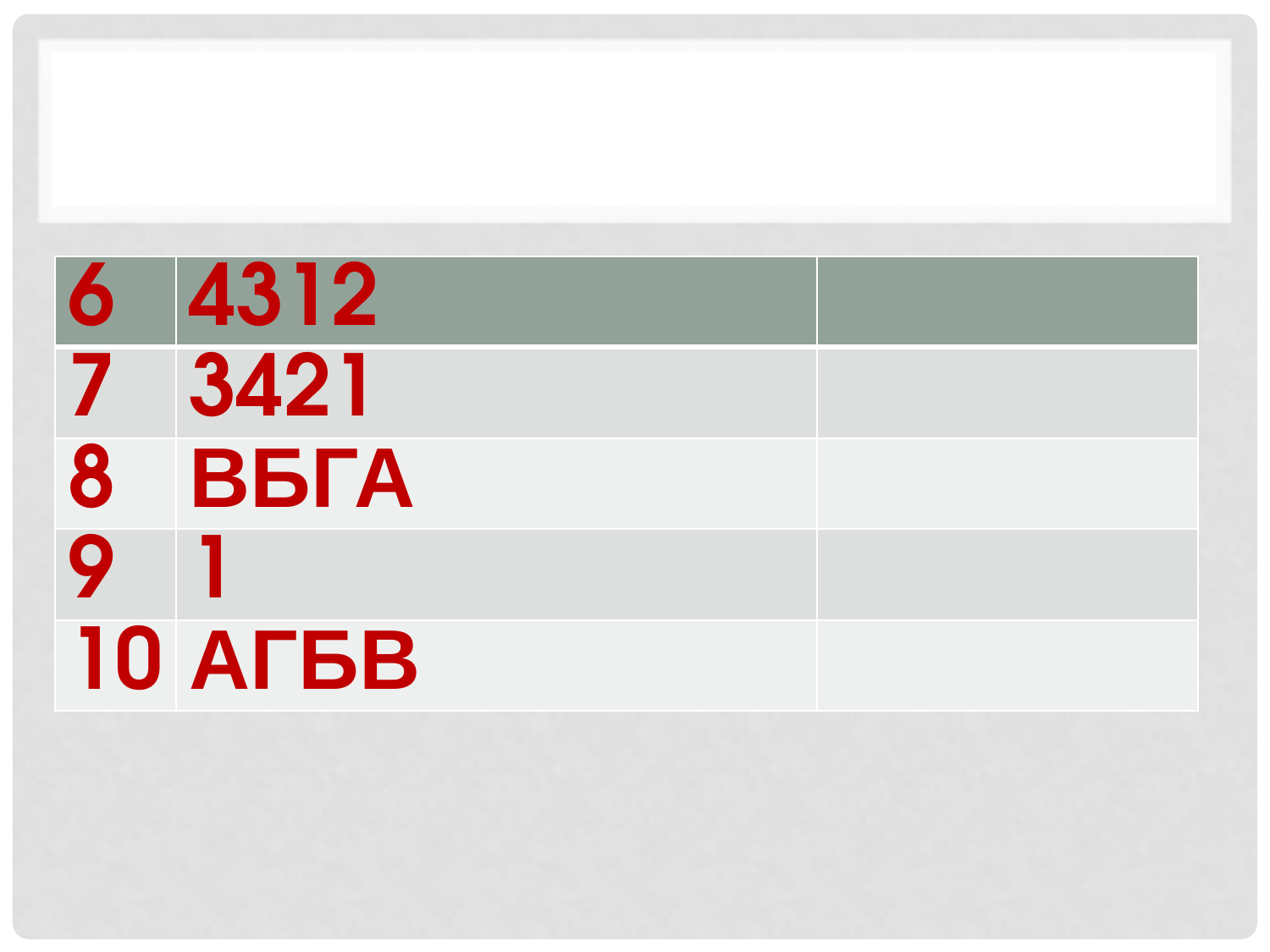

| 6 | 4312 |  |
| --- | --- | --- |
| 7 | 3421 |  |
| 8 | ВБГА |  |
| 9 | 1 |  |
| 10 | АГБВ |  |